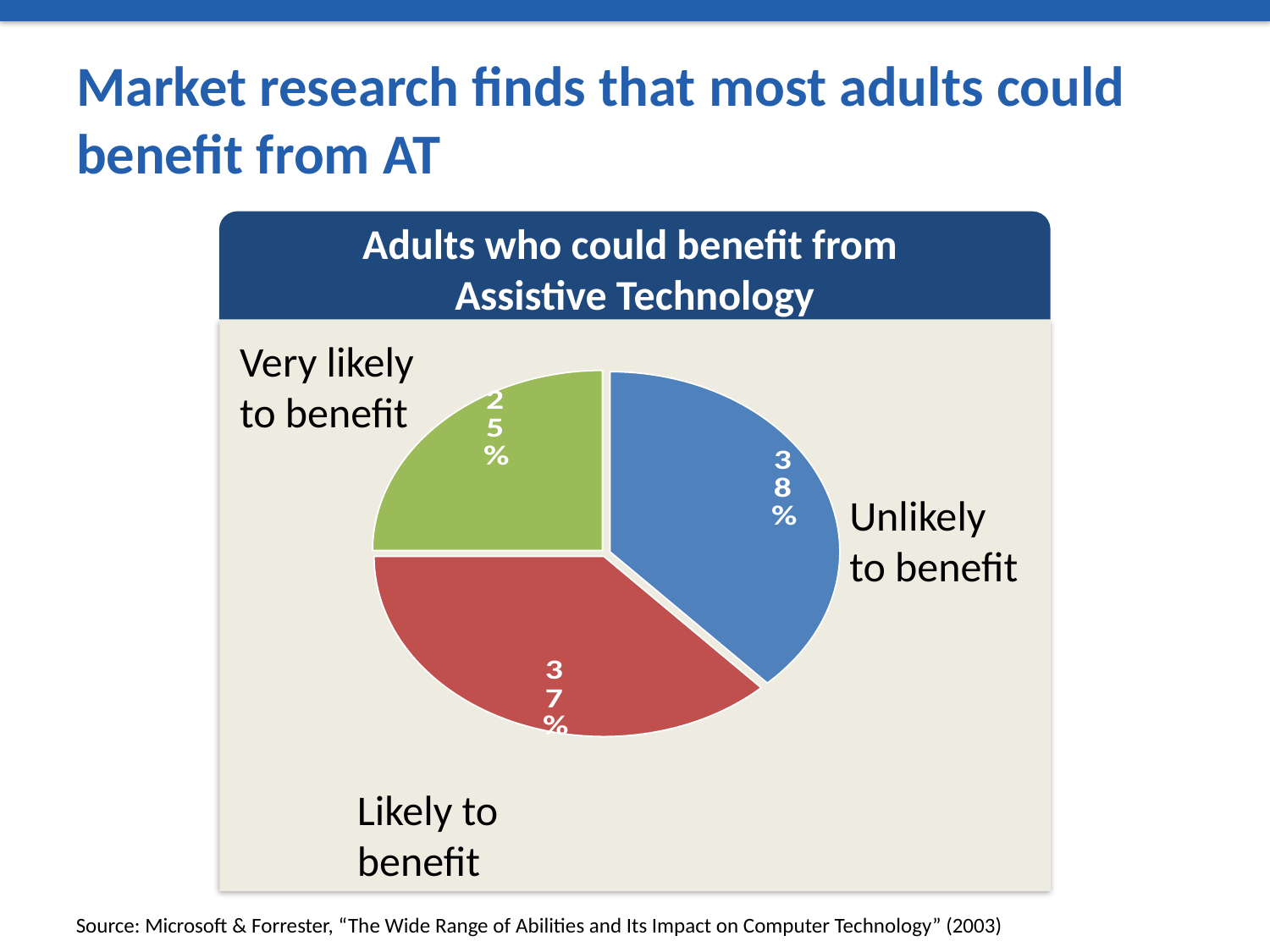

# Market research finds that most adults could benefit from AT
Adults who could benefit from
Assistive Technology

Very likely to benefit

### Chart

| Category |  |
|---|---|
| Unlikely to benefit | 0.38 |
| Likely to benefit | 0.37 |
| Very likely to benefit | 0.25 |
Unlikely to benefit
Likely to benefit
Source: Microsoft & Forrester, “The Wide Range of Abilities and Its Impact on Computer Technology” (2003)